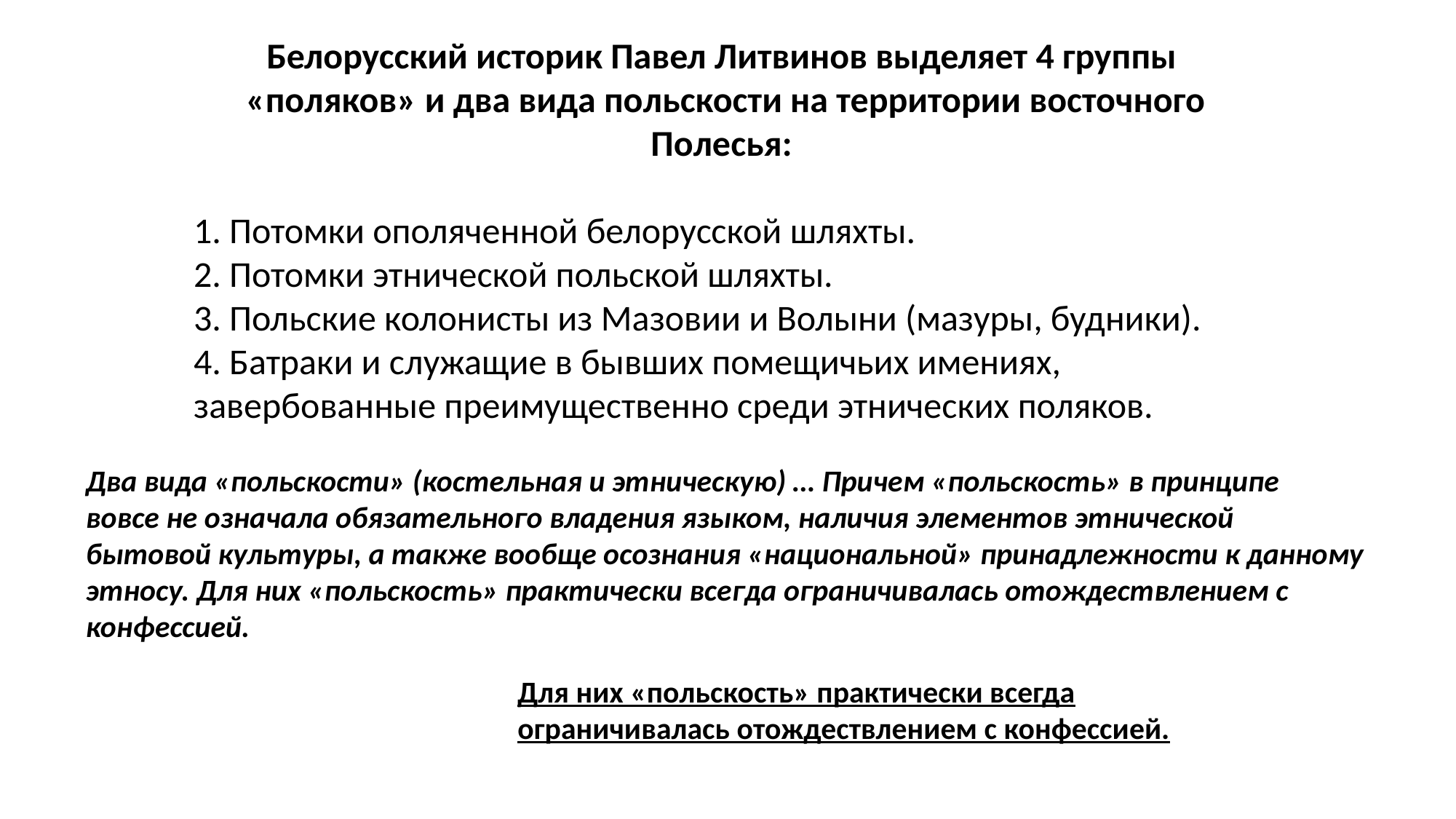

Белорусский историк Павел Литвинов выделяет 4 группы  «поляков» и два вида польскости на территории восточного Полесья:

1. Потомки ополяченной белорусской шляхты.
2. Потомки этнической польской шляхты.
3. Польские колонисты из Мазовии и Волыни (мазуры, будники).
4. Батраки и служащие в бывших помещичьих имениях, завербованные преимущественно среди этнических поляков.
Два вида «польскости» (костельная и этническую) … Причем «польскость» в принципе
вовсе не означала обязательного владения языком, наличия элементов этнической
бытовой культуры, а также вообще осознания «национальной» принадлежности к данному этносу. Для них «польскость» практически всегда ограничивалась отождествлением с конфессией.

Для них «польскость» практически всегда ограничивалась отождествлением с конфессией.